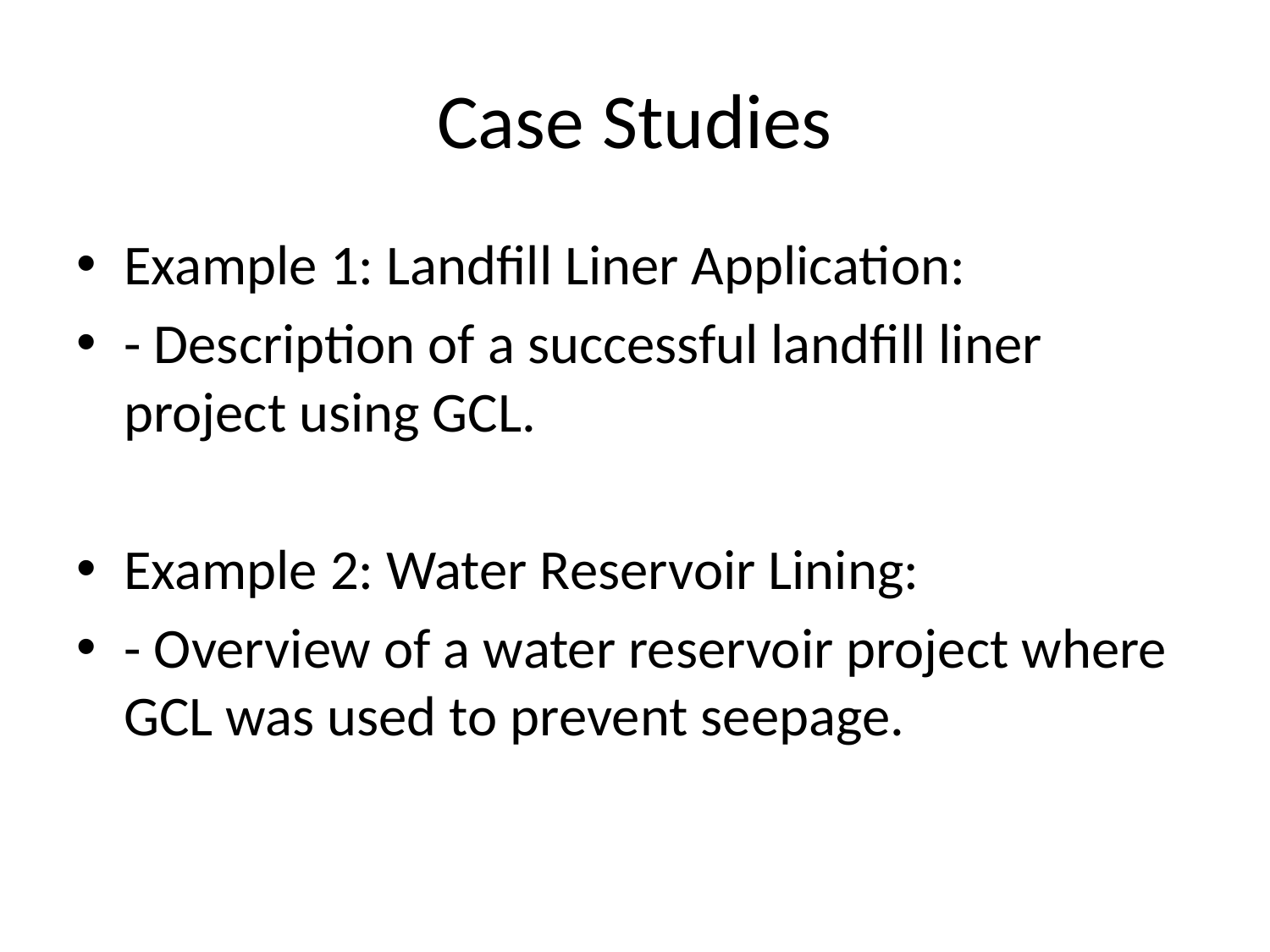

# Case Studies
Example 1: Landfill Liner Application:
- Description of a successful landfill liner project using GCL.

Example 2: Water Reservoir Lining:
- Overview of a water reservoir project where GCL was used to prevent seepage.